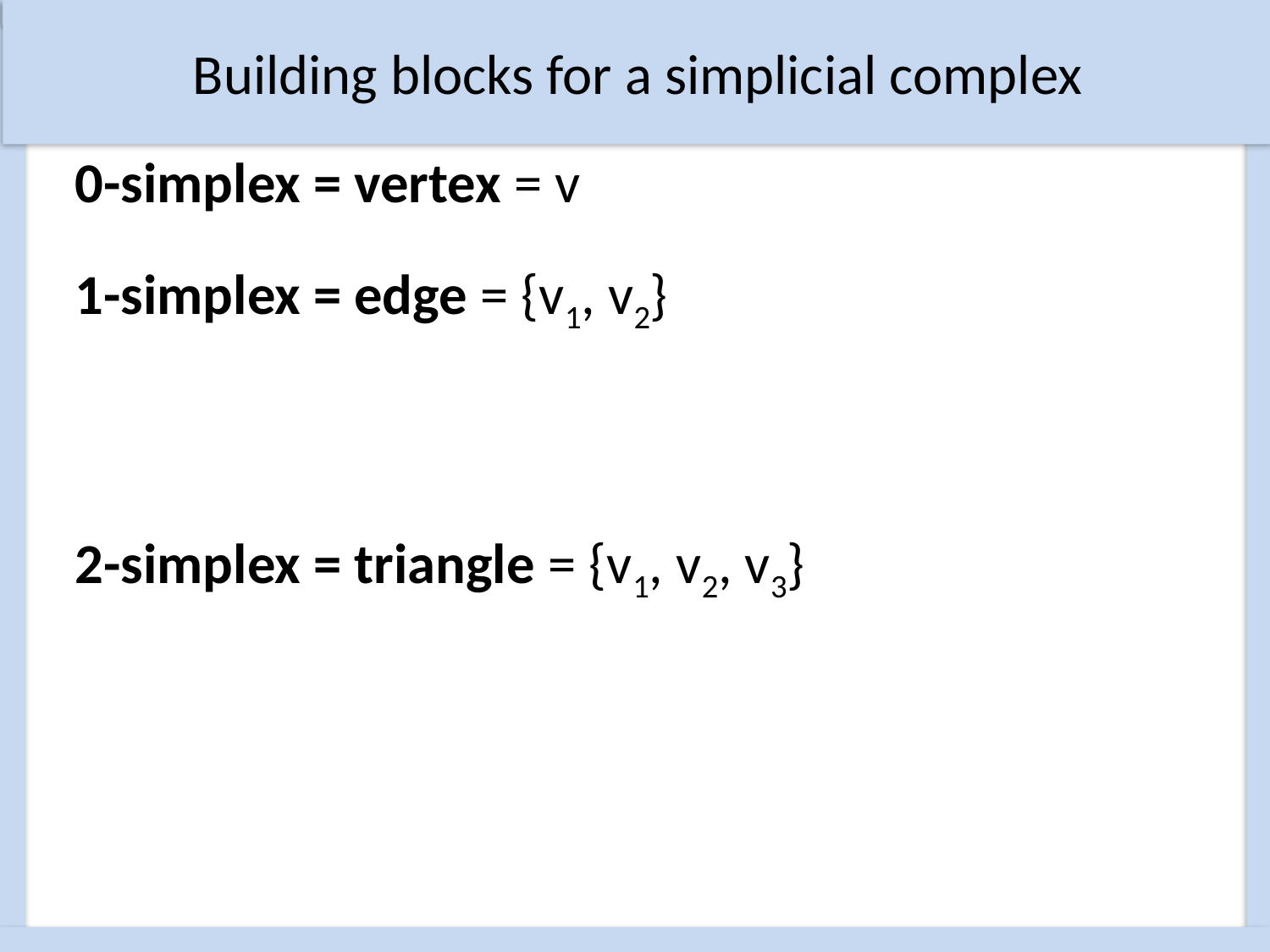

Building blocks for a simplicial complex

0-simplex = vertex = v
1-simplex = edge = {v1, v2}

2-simplex = triangle = {v1, v2, v3}